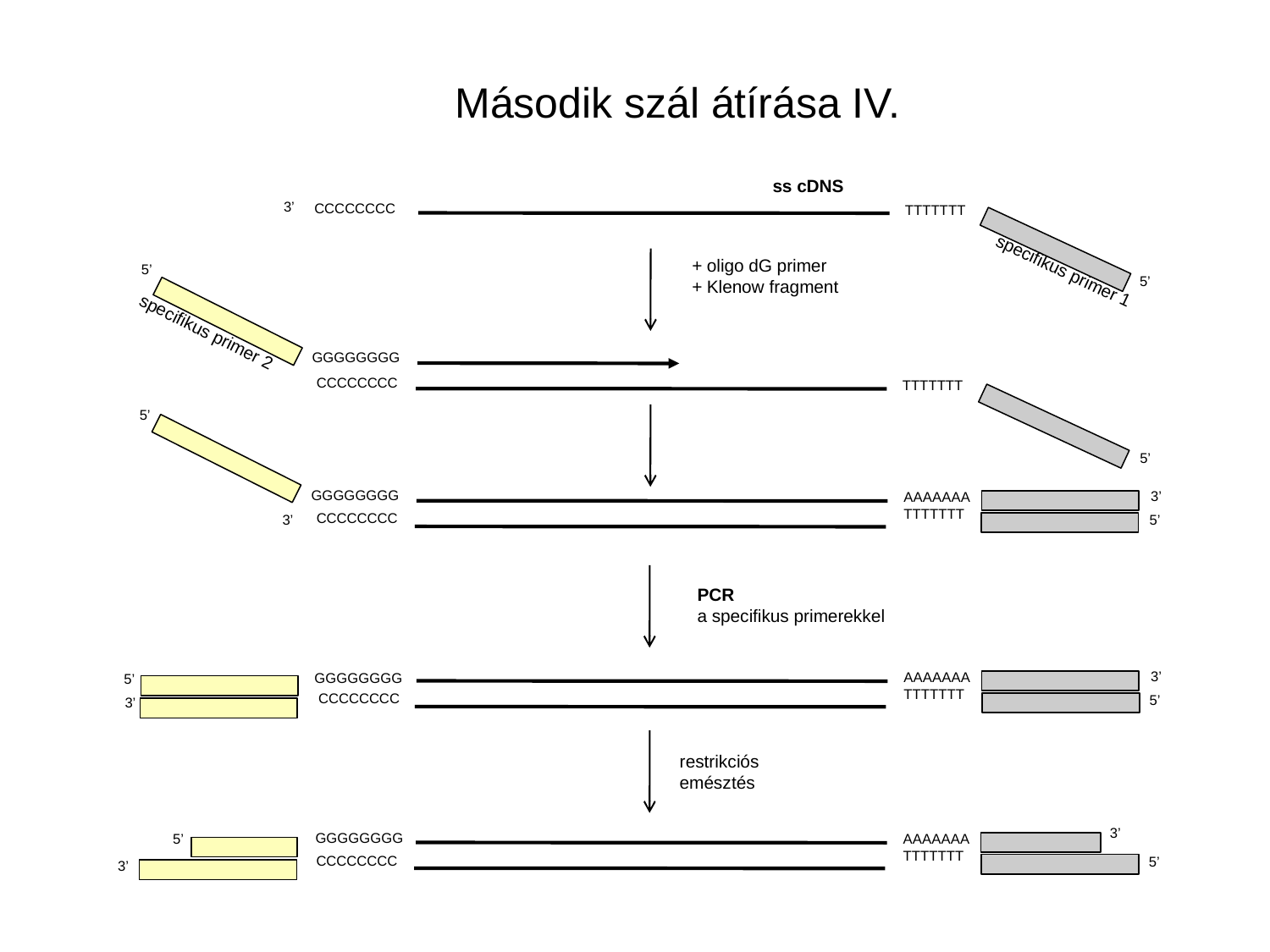

Második szál átírása IV.
ss cDNS
3’
CCCCCCCC
TTTTTTT

+ oligo dG primer
+ Klenow fragment
specifikus primer 1
5’
5’

specifikus primer 2
GGGGGGGG
CCCCCCCC
TTTTTTT
5’

5’

GGGGGGGG
3’
AAAAAAA
TTTTTTT

CCCCCCCC
3’
5’

PCR
a specifikus primerekkel
3’
AAAAAAA
TTTTTTT
GGGGGGGG
5’

CCCCCCCC
5’
3’

restrikciós
emésztés
3’
GGGGGGGG
AAAAAAA
TTTTTTT
5’

CCCCCCCC
5’
3’